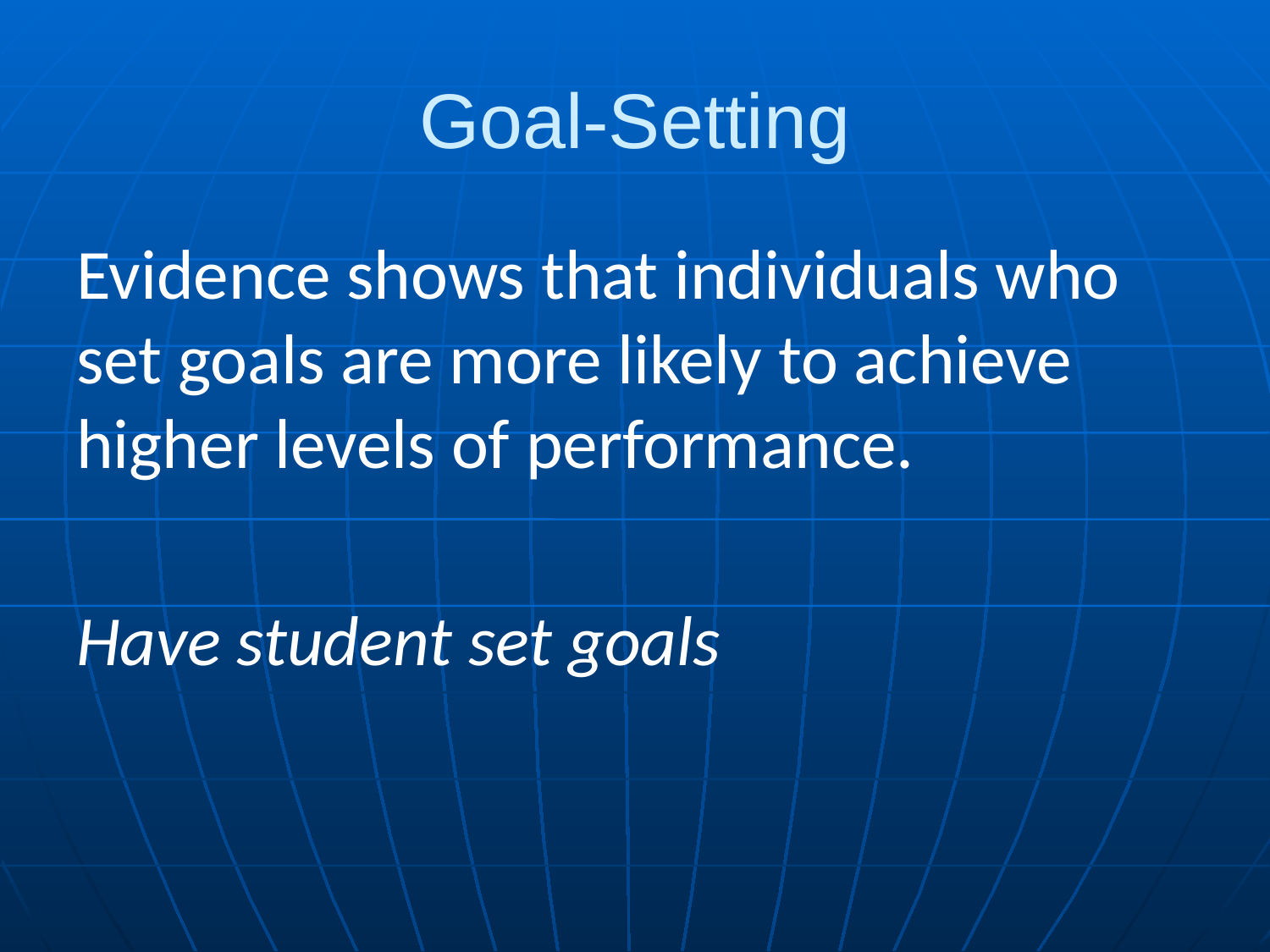

# Goal-Setting
Evidence shows that individuals who set goals are more likely to achieve higher levels of performance.

Have student set goals